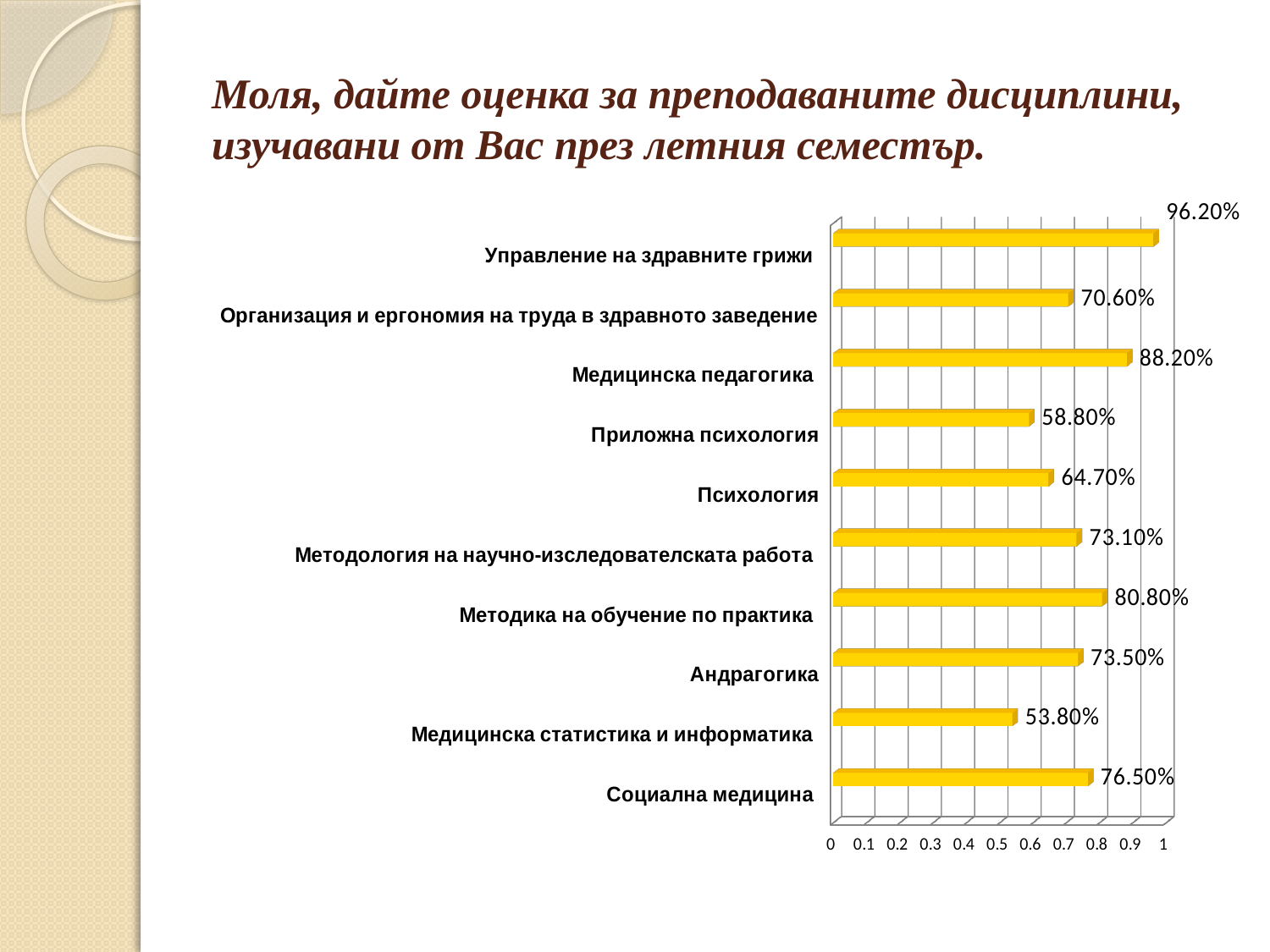

# Моля, дайте оценка за преподаваните дисциплини, изучавани от Вас през летния семестър.

[unsupported chart]